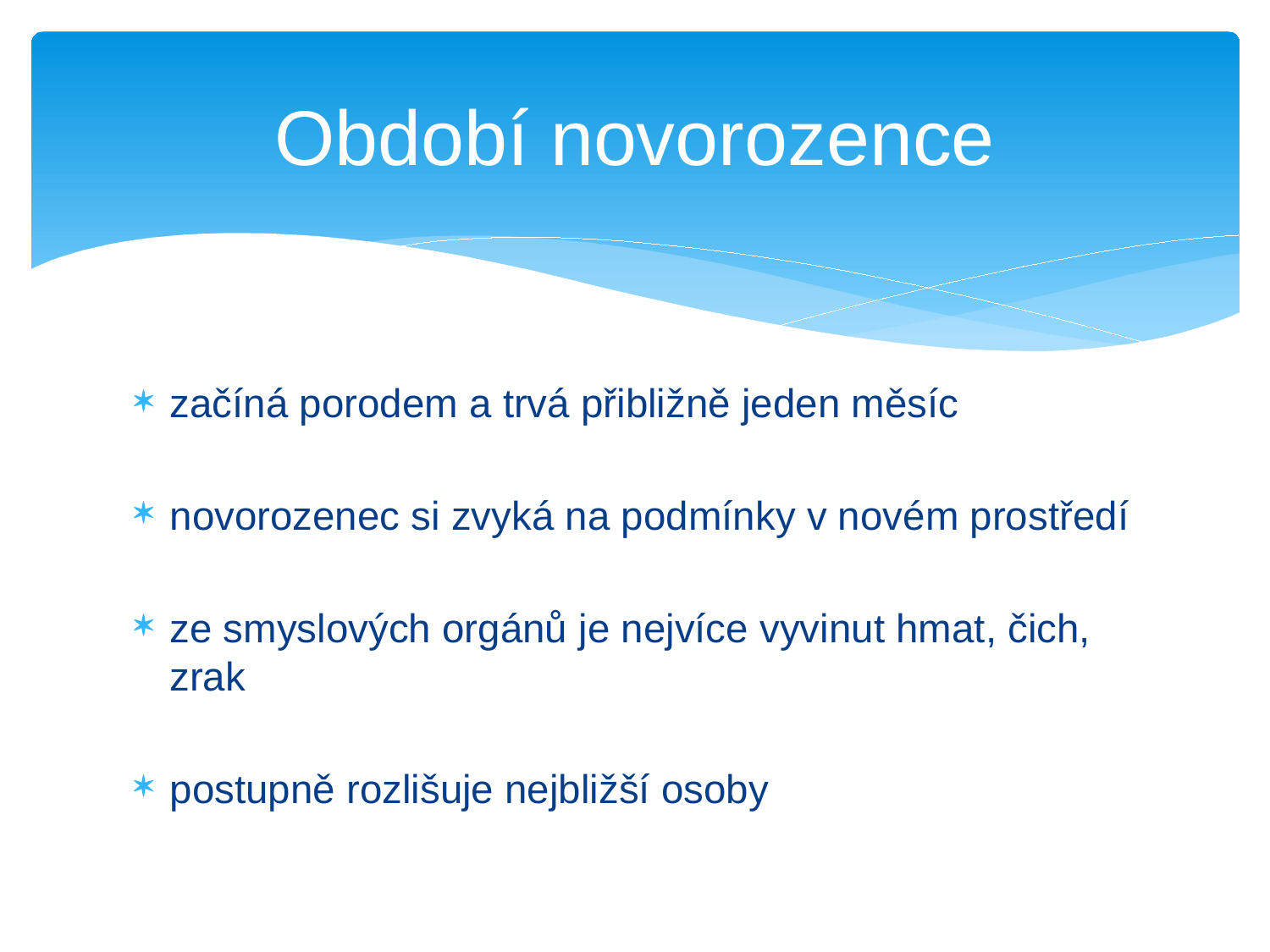

# Období novorozence
začíná porodem a trvá přibližně jeden měsíc

novorozenec si zvyká na podmínky v novém prostředí

ze smyslových orgánů je nejvíce vyvinut hmat, čich, zrak

postupně rozlišuje nejbližší osoby